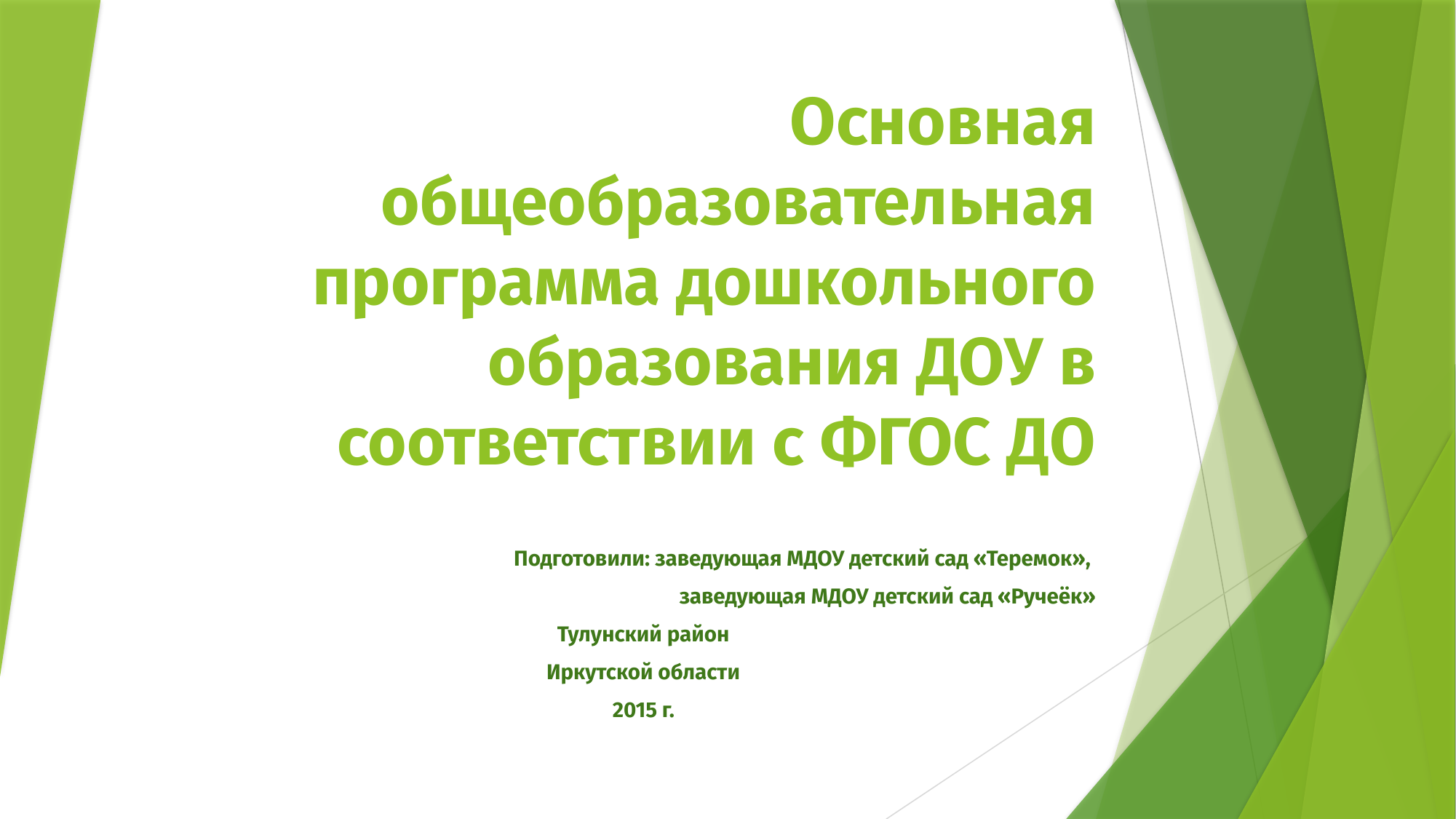

# Основная общеобразовательная программа дошкольного образования ДОУ в соответствии с ФГОС ДО
Подготовили: заведующая МДОУ детский сад «Теремок»,
заведующая МДОУ детский сад «Ручеёк»
Тулунский район
Иркутской области
2015 г.